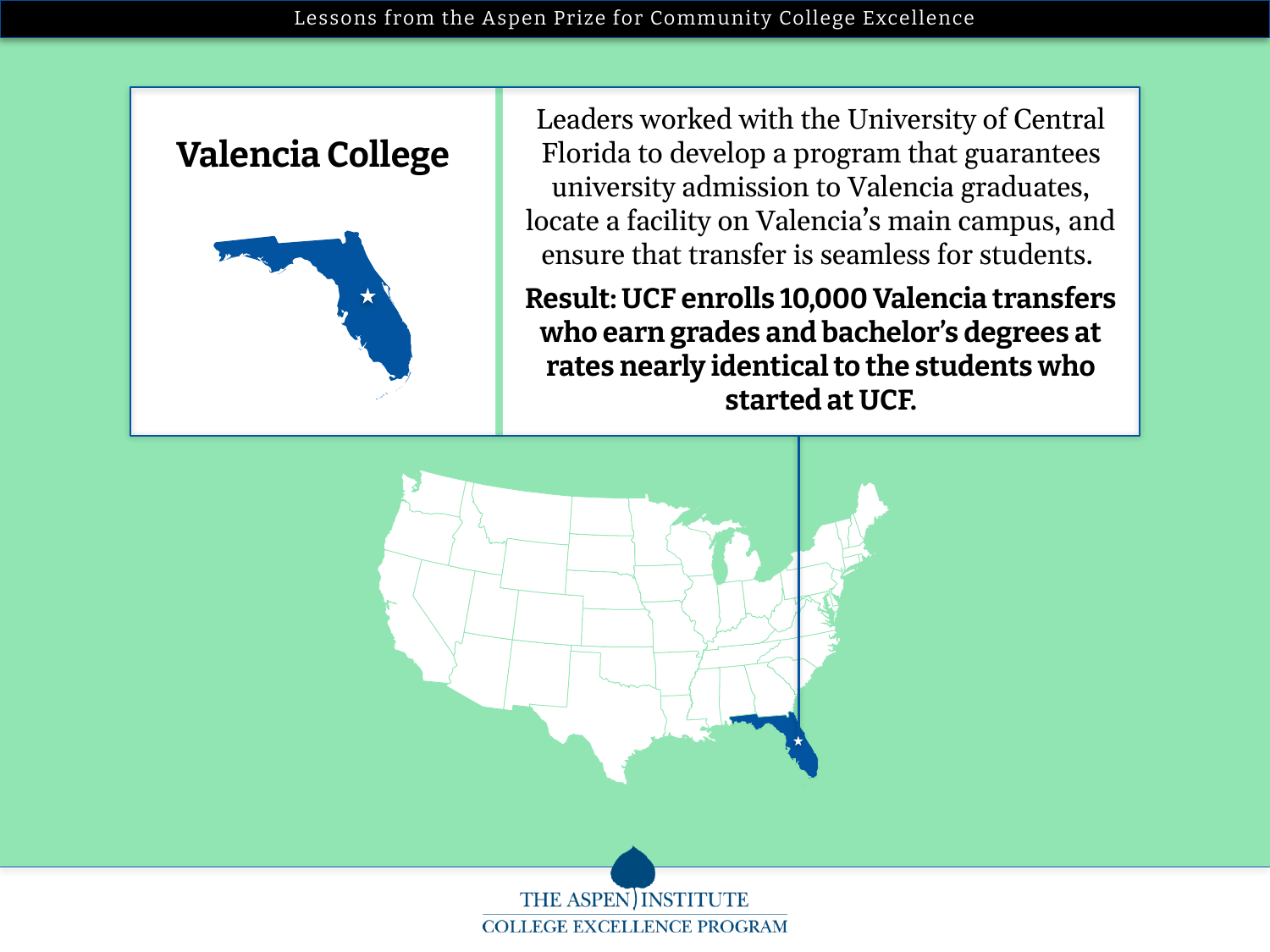

Valencia College
Leaders worked with the University of Central Florida to develop a program that guarantees university admission to Valencia graduates, locate a facility on Valencia’s main campus, and ensure that transfer is seamless for students.
Result: UCF enrolls 10,000 Valencia transfers who earn grades and bachelor’s degrees at rates nearly identical to the students who started at UCF.